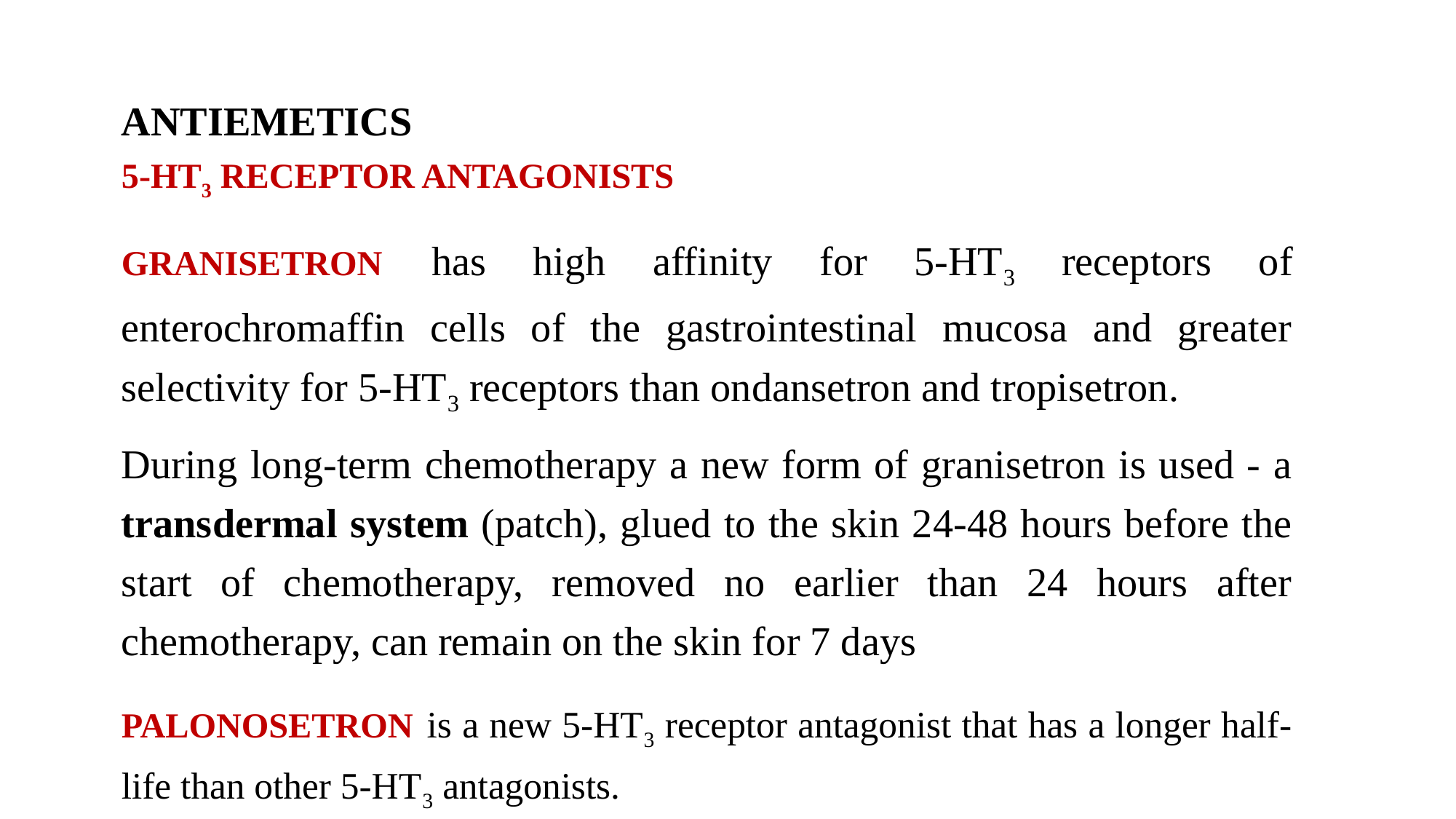

ANTIEMETICS
5-HT3 RECEPTOR ANTAGONISTS
GRANISETRON has high affinity for 5-HT3 receptors of enterochromaffin cells of the gastrointestinal mucosa and greater selectivity for 5-HT3 receptors than ondansetron and tropisetron.
During long-term chemotherapy a new form of granisetron is used - a transdermal system (patch), glued to the skin 24-48 hours before the start of chemotherapy, removed no earlier than 24 hours after chemotherapy, can remain on the skin for 7 days
PALONOSETRON is a new 5-HT3 receptor antagonist that has a longer half-life than other 5-HT3 antagonists.